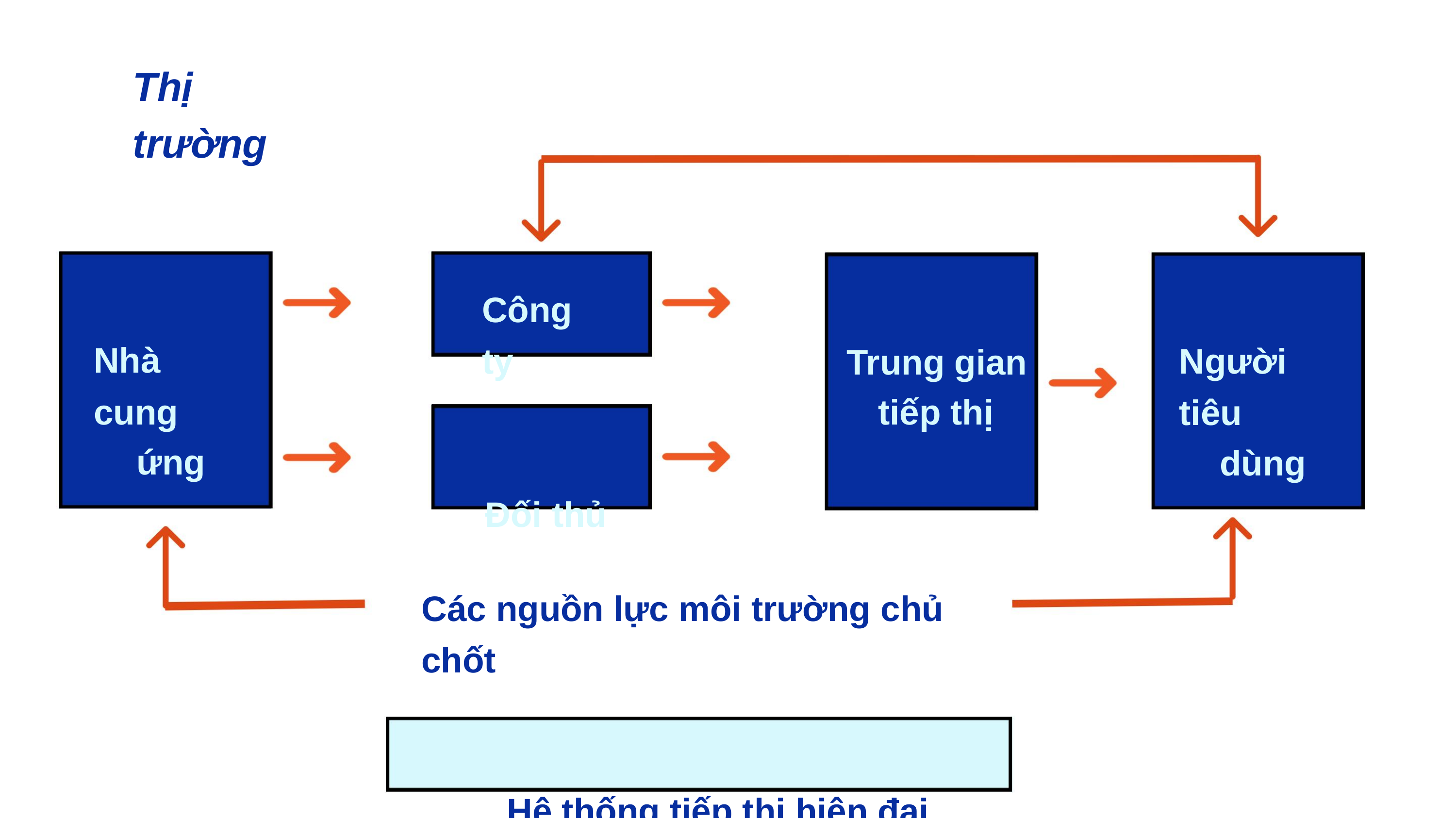

Thị trường
Công ty
Đối thủ
Nhà cung
ứng
Người tiêu
dùng
Trung gian
tiếp thị
Các nguồn lực môi trường chủ chốt
Hệ thống tiếp thị hiện đại